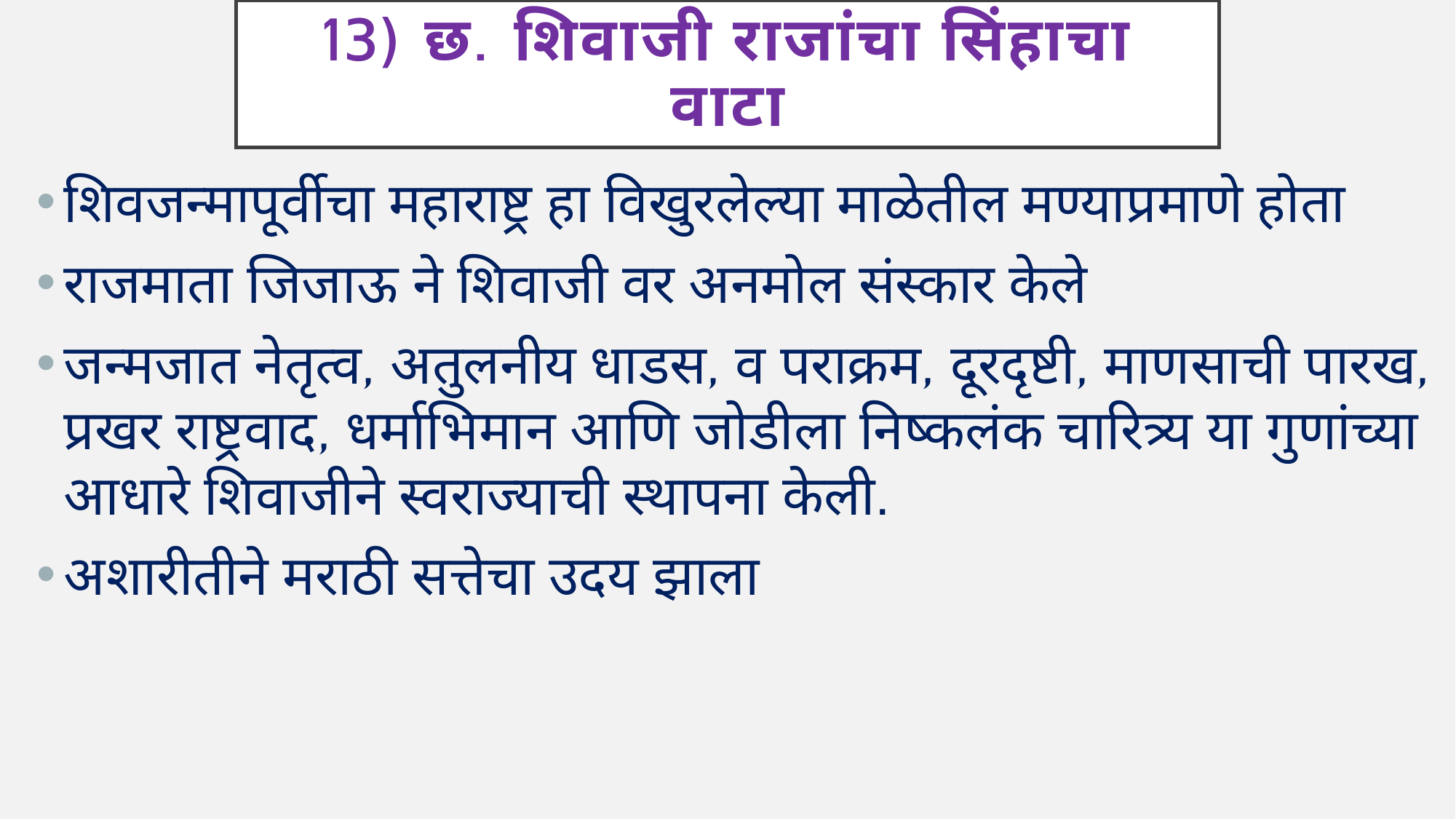

# 13) छ. शिवाजी राजांचा सिंहाचा वाटा
शिवजन्मापूर्वीचा महाराष्ट्र हा विखुरलेल्या माळेतील मण्याप्रमाणे होता
राजमाता जिजाऊ ने शिवाजी वर अनमोल संस्कार केले
जन्मजात नेतृत्व, अतुलनीय धाडस, व पराक्रम, दूरदृष्टी, माणसाची पारख, प्रखर राष्ट्रवाद, धर्माभिमान आणि जोडीला निष्कलंक चारित्र्य या गुणांच्या आधारे शिवाजीने स्वराज्याची स्थापना केली.
अशारीतीने मराठी सत्तेचा उदय झाला